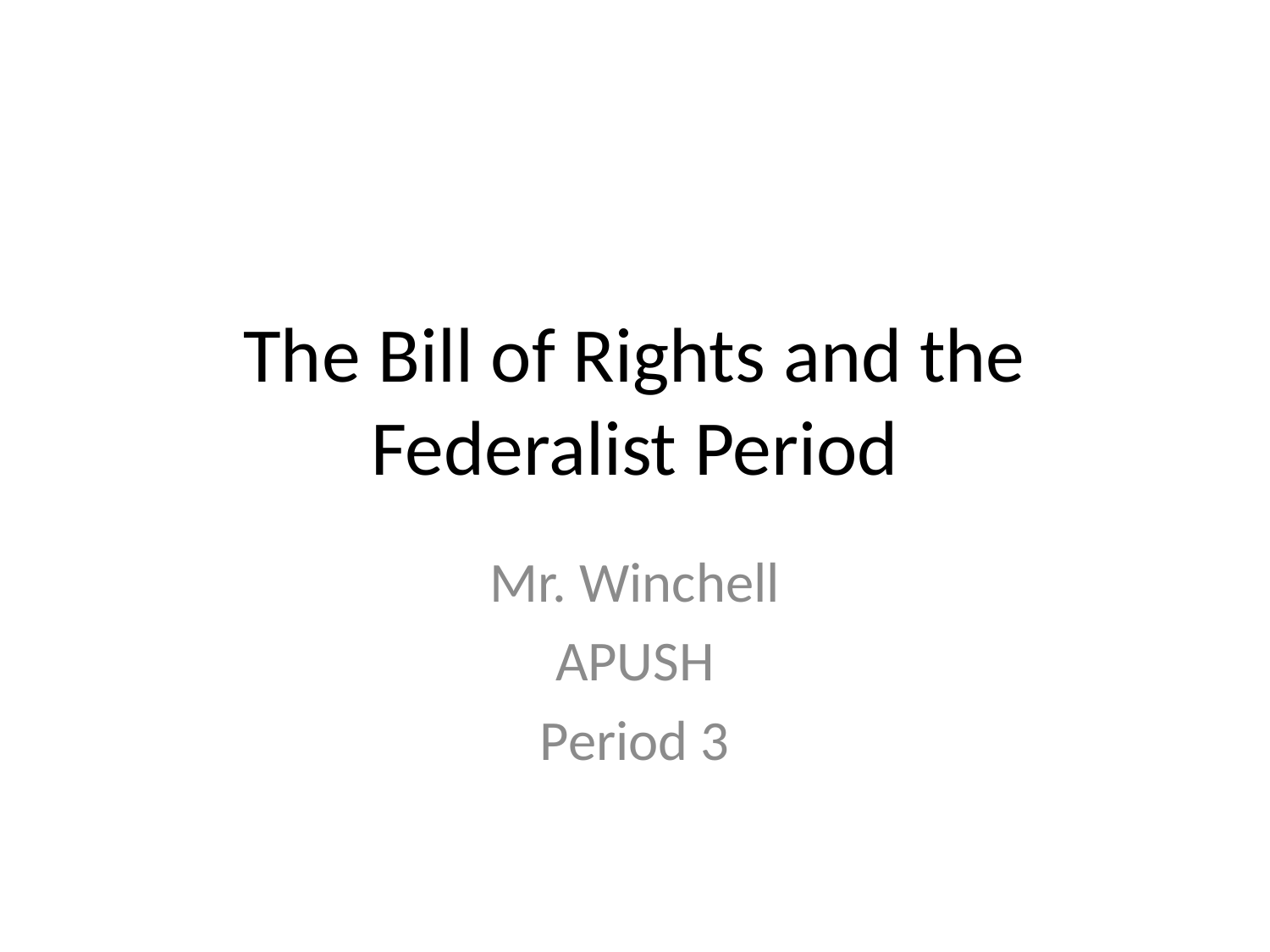

# The Bill of Rights and the Federalist Period
Mr. Winchell
APUSH
Period 3